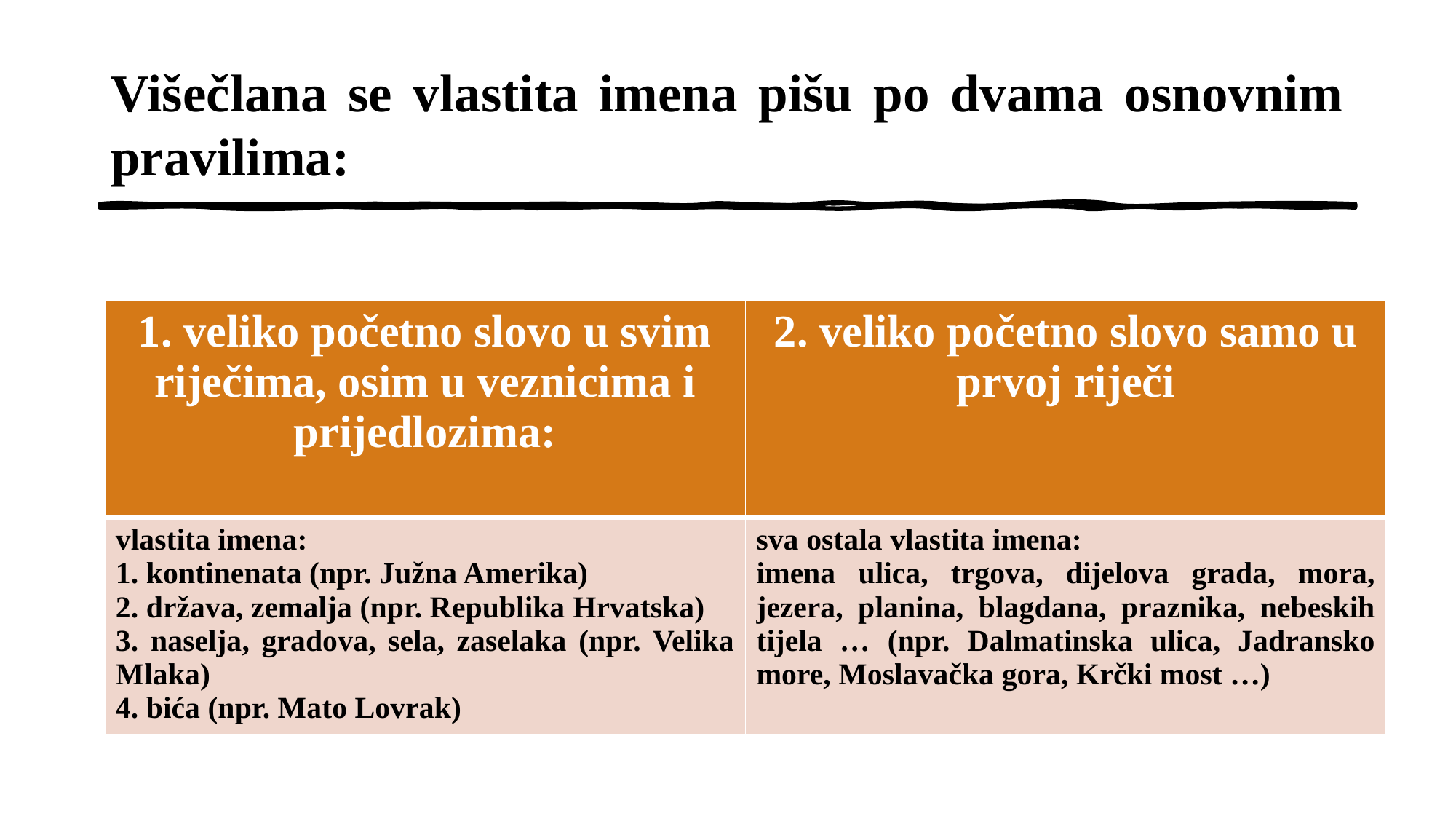

# Višečlana se vlastita imena pišu po dvama osnovnim pravilima:
| 1. veliko početno slovo u svim riječima, osim u veznicima i prijedlozima: | 2. veliko početno slovo samo u prvoj riječi |
| --- | --- |
| vlastita imena: 1. kontinenata (npr. Južna Amerika) 2. država, zemalja (npr. Republika Hrvatska) 3. naselja, gradova, sela, zaselaka (npr. Velika Mlaka) 4. bića (npr. Mato Lovrak) | sva ostala vlastita imena: imena ulica, trgova, dijelova grada, mora, jezera, planina, blagdana, praznika, nebeskih tijela … (npr. Dalmatinska ulica, Jadransko more, Moslavačka gora, Krčki most …) |